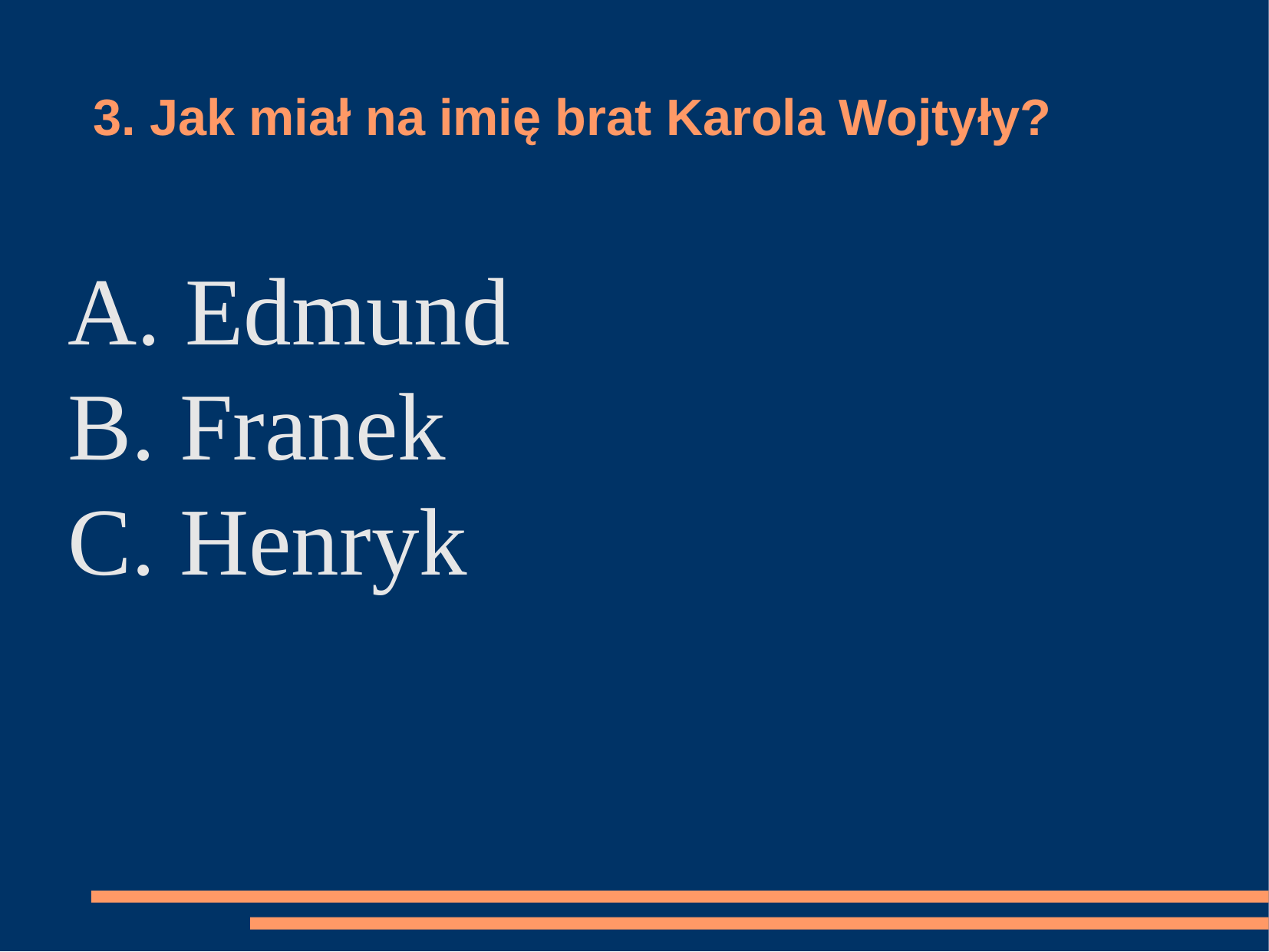

# 3. Jak miał na imię brat Karola Wojtyły?
A. Edmund
B. Franek
C. Henryk